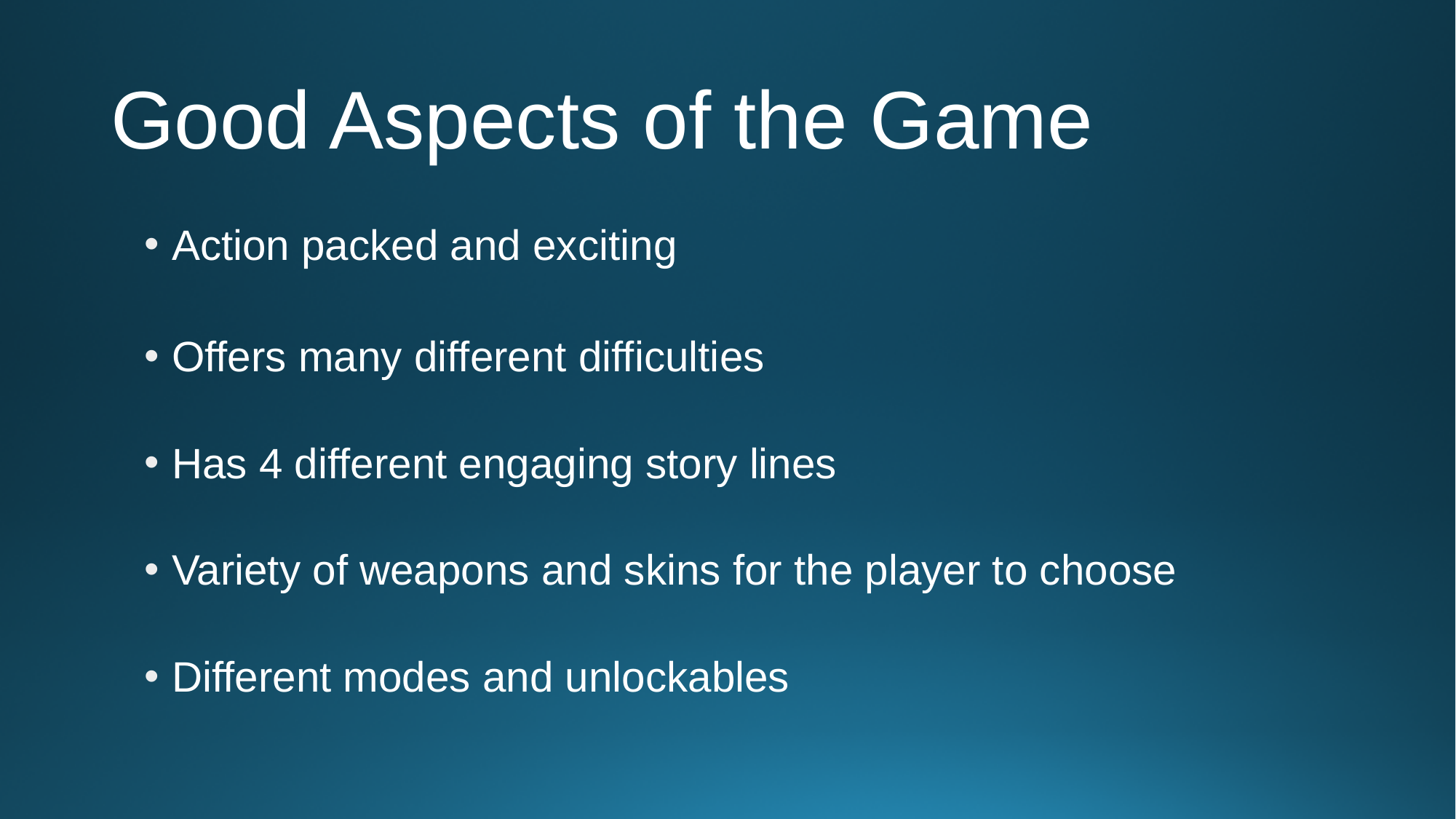

# Good Aspects of the Game
Action packed and exciting
Offers many different difficulties
Has 4 different engaging story lines
Variety of weapons and skins for the player to choose
Different modes and unlockables